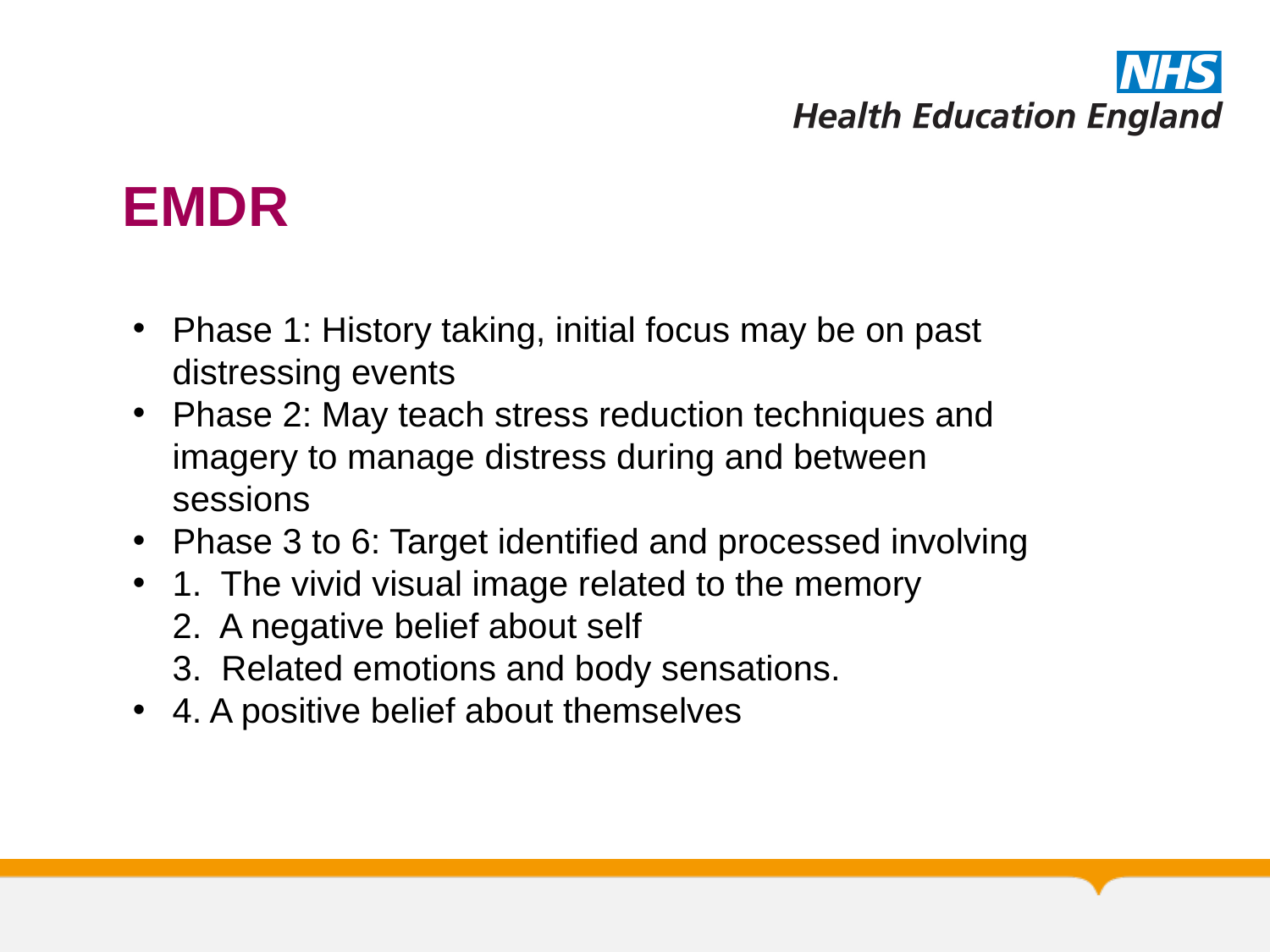

EMDR
Phase 1: History taking, initial focus may be on past distressing events
Phase 2: May teach stress reduction techniques and imagery to manage distress during and between sessions
Phase 3 to 6: Target identified and processed involving
1.  The vivid visual image related to the memory
2.  A negative belief about self
3.  Related emotions and body sensations.
4. A positive belief about themselves